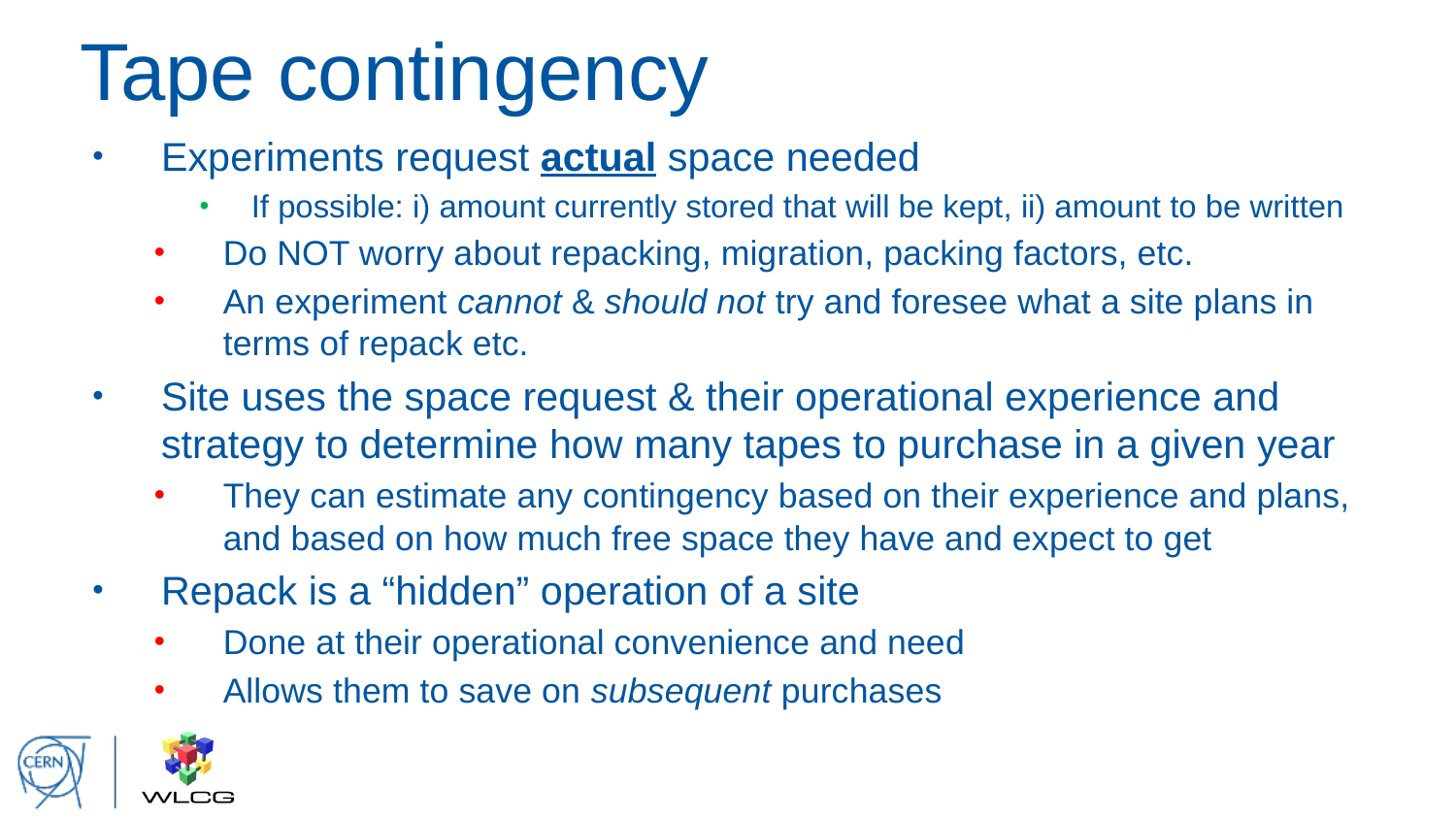

# Tape contingency
Experiments request actual space needed
If possible: i) amount currently stored that will be kept, ii) amount to be written
Do NOT worry about repacking, migration, packing factors, etc.
An experiment cannot & should not try and foresee what a site plans in terms of repack etc.
Site uses the space request & their operational experience and strategy to determine how many tapes to purchase in a given year
They can estimate any contingency based on their experience and plans, and based on how much free space they have and expect to get
Repack is a “hidden” operation of a site
Done at their operational convenience and need
Allows them to save on subsequent purchases